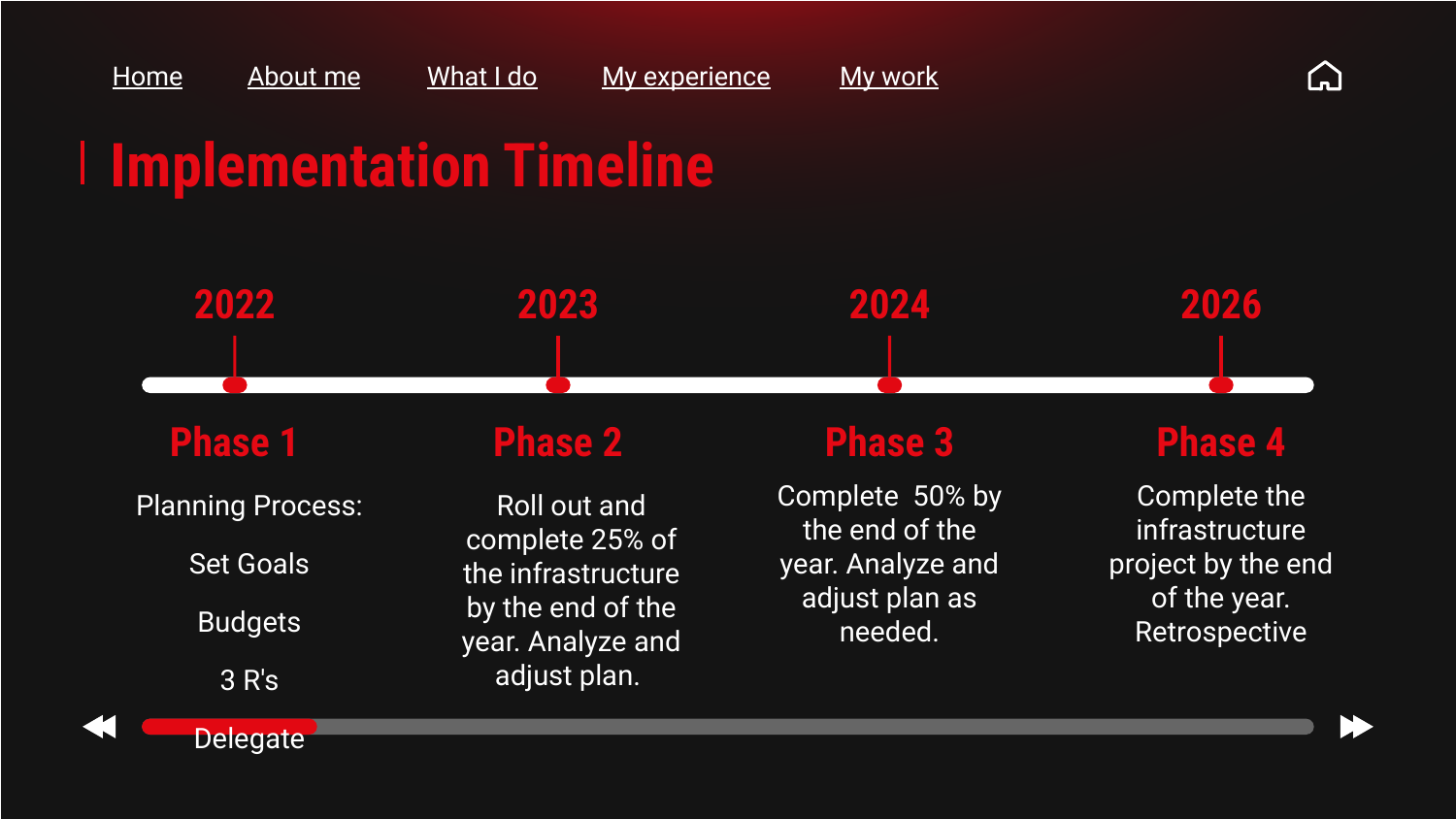

Home
About me
What I do
My experience
My work

# Implementation Timeline
2022
2023
2024
2026

Phase 1
Phase 2
Phase 3
Phase 4
Complete  50% by the end of the year. Analyze and adjust plan as needed.
Complete the infrastructure project by the end of the year. Retrospective
Planning Process:
Set Goals
Budgets
3 R's
Delegate
Roll out and complete 25% of the infrastructure by the end of the year. Analyze and adjust plan.